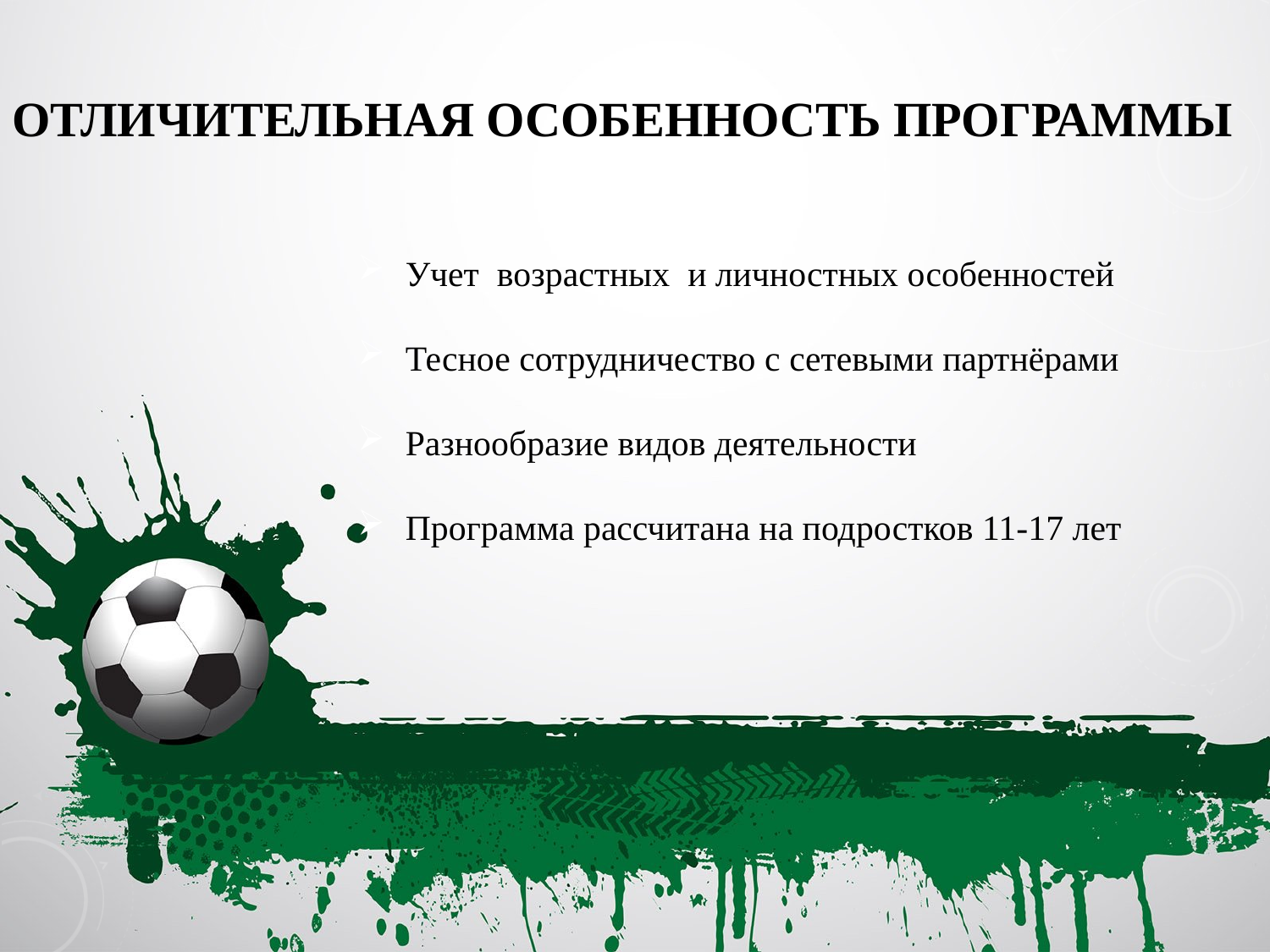

# Отличительная особенность программы
Учет  возрастных  и личностных особенностей
Тесное сотрудничество с сетевыми партнёрами
Разнообразие видов деятельности
Программа рассчитана на подростков 11-17 лет